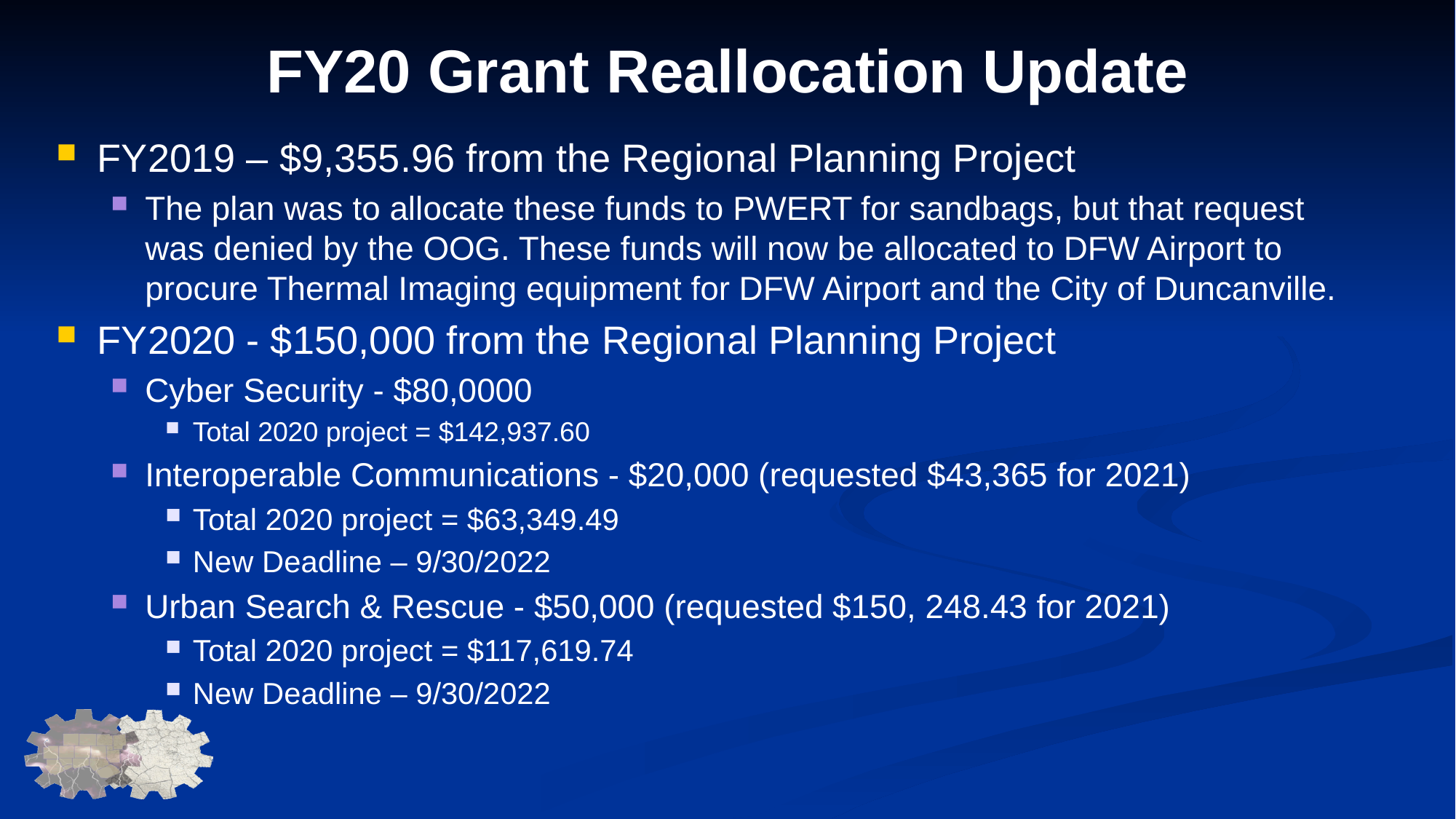

# FY20 Grant Reallocation Update
FY2019 – $9,355.96 from the Regional Planning Project
The plan was to allocate these funds to PWERT for sandbags, but that request was denied by the OOG. These funds will now be allocated to DFW Airport to procure Thermal Imaging equipment for DFW Airport and the City of Duncanville.
FY2020 - $150,000 from the Regional Planning Project
Cyber Security - $80,0000
Total 2020 project = $142,937.60
Interoperable Communications - $20,000 (requested $43,365 for 2021)
Total 2020 project = $63,349.49
New Deadline – 9/30/2022
Urban Search & Rescue - $50,000 (requested $150, 248.43 for 2021)
Total 2020 project = $117,619.74
New Deadline – 9/30/2022